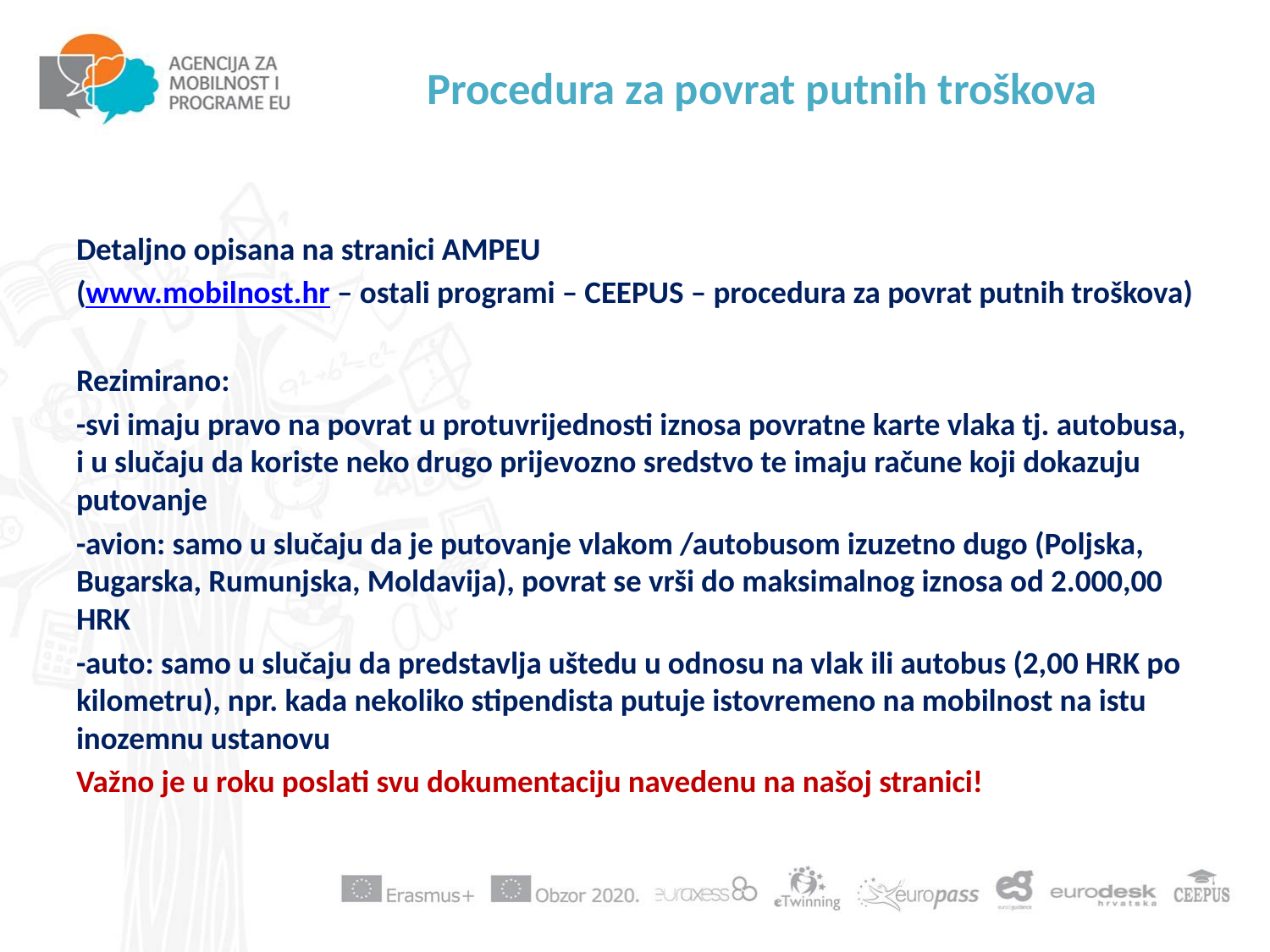

# Procedura za povrat putnih troškova
Detaljno opisana na stranici AMPEU
(www.mobilnost.hr – ostali programi – CEEPUS – procedura za povrat putnih troškova)

Rezimirano:
-svi imaju pravo na povrat u protuvrijednosti iznosa povratne karte vlaka tj. autobusa, i u slučaju da koriste neko drugo prijevozno sredstvo te imaju račune koji dokazuju putovanje
-avion: samo u slučaju da je putovanje vlakom /autobusom izuzetno dugo (Poljska, Bugarska, Rumunjska, Moldavija), povrat se vrši do maksimalnog iznosa od 2.000,00 HRK
-auto: samo u slučaju da predstavlja uštedu u odnosu na vlak ili autobus (2,00 HRK po kilometru), npr. kada nekoliko stipendista putuje istovremeno na mobilnost na istu inozemnu ustanovu
Važno je u roku poslati svu dokumentaciju navedenu na našoj stranici!